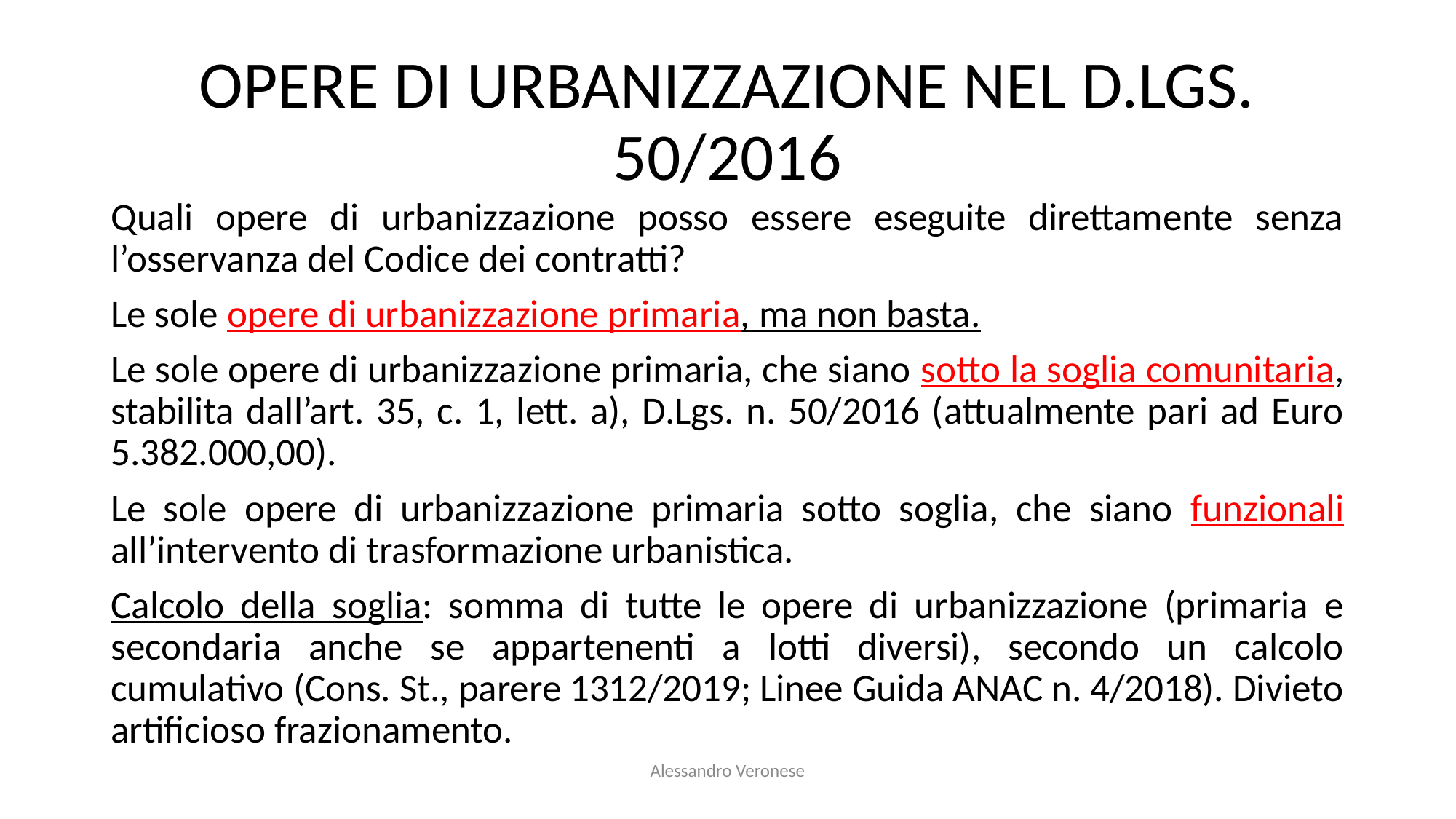

# OPERE DI URBANIZZAZIONE NEL D.LGS. 50/2016
Quali opere di urbanizzazione posso essere eseguite direttamente senza l’osservanza del Codice dei contratti?
Le sole opere di urbanizzazione primaria, ma non basta.
Le sole opere di urbanizzazione primaria, che siano sotto la soglia comunitaria, stabilita dall’art. 35, c. 1, lett. a), D.Lgs. n. 50/2016 (attualmente pari ad Euro 5.382.000,00).
Le sole opere di urbanizzazione primaria sotto soglia, che siano funzionali all’intervento di trasformazione urbanistica.
Calcolo della soglia: somma di tutte le opere di urbanizzazione (primaria e secondaria anche se appartenenti a lotti diversi), secondo un calcolo cumulativo (Cons. St., parere 1312/2019; Linee Guida ANAC n. 4/2018). Divieto artificioso frazionamento.
Alessandro Veronese